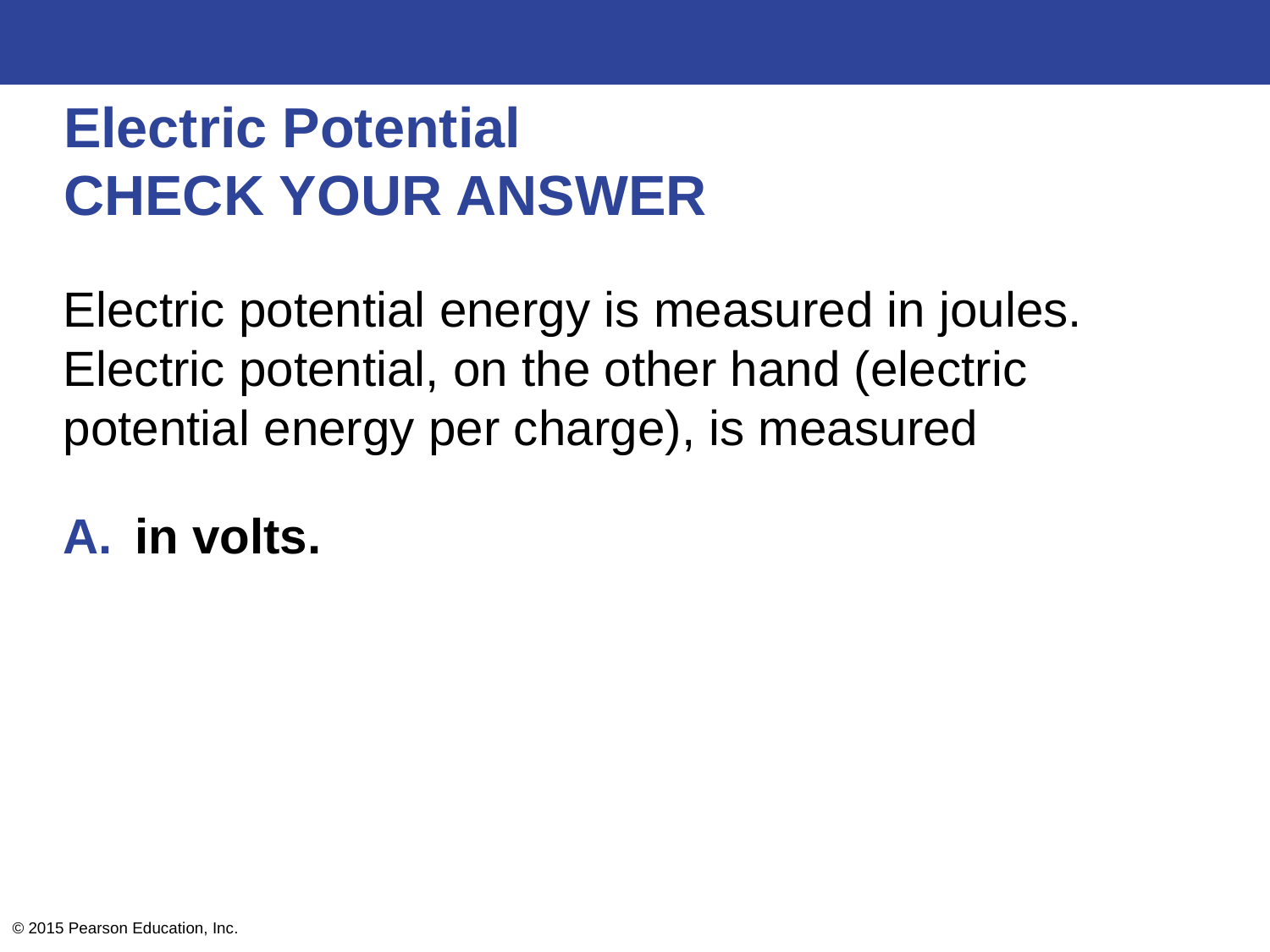

# Electric Potential CHECK YOUR ANSWER
Electric potential energy is measured in joules. Electric potential, on the other hand (electric potential energy per charge), is measured
in volts.